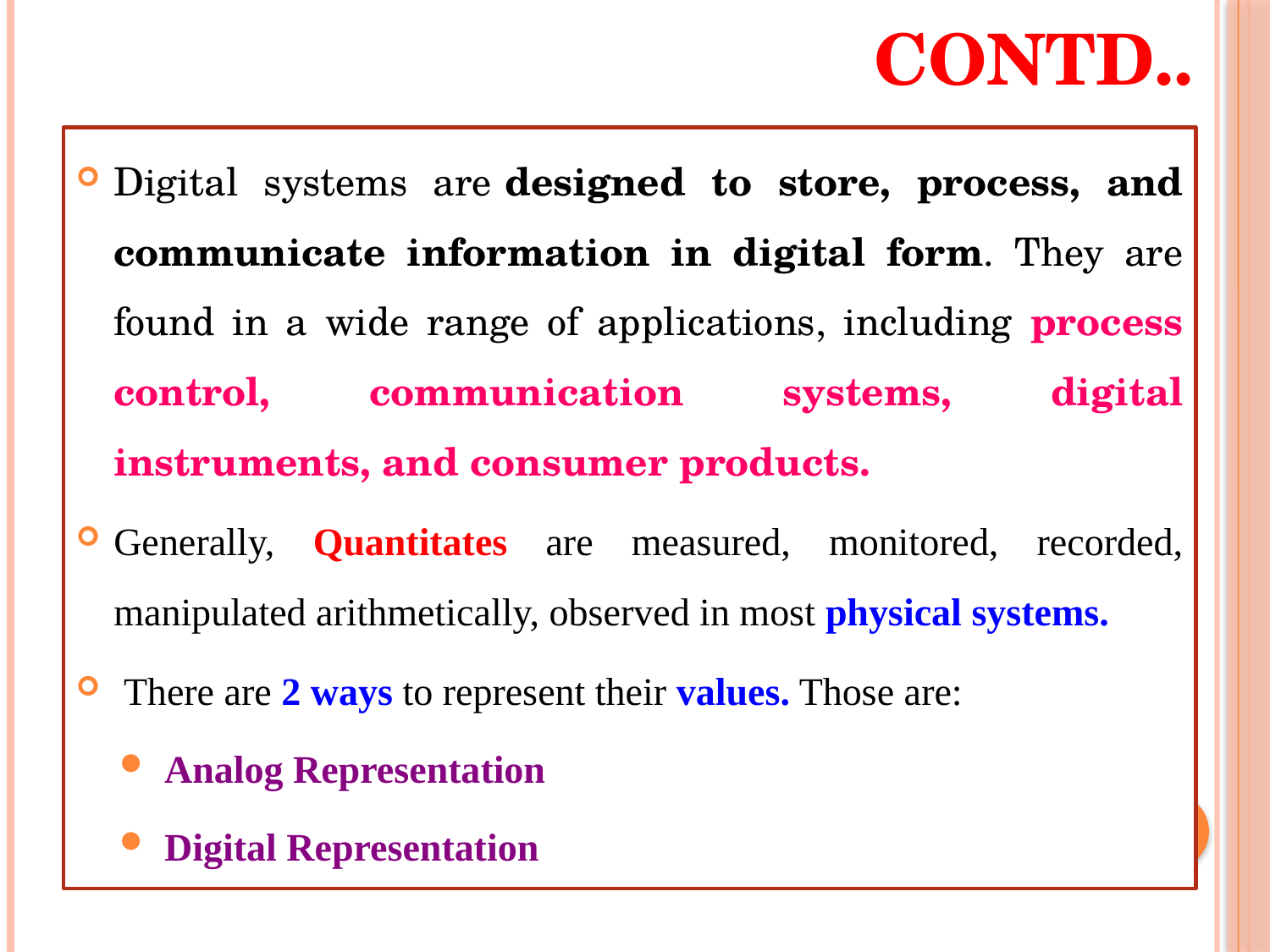

# Contd..
Digital systems are designed to store, process, and communicate information in digital form. They are found in a wide range of applications, including process control, communication systems, digital instruments, and consumer products.
Generally, Quantitates are measured, monitored, recorded, manipulated arithmetically, observed in most physical systems.
 There are 2 ways to represent their values. Those are:
Analog Representation
Digital Representation
19